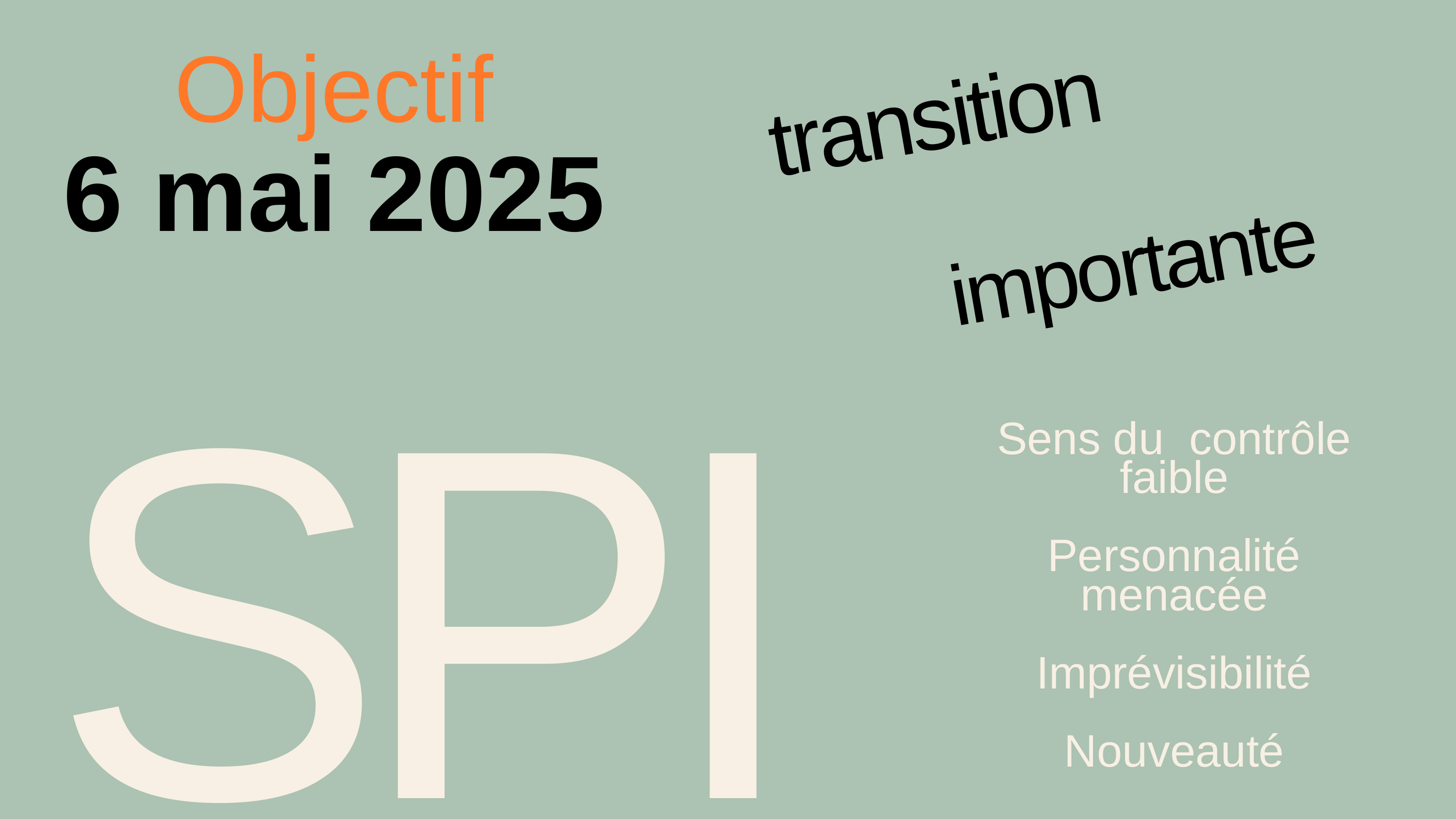

transition
importante
Objectif
6 mai 2025
SPI  N
Sens du  contrôle faible

Personnalité menacée

Imprévisibilité

Nouveauté